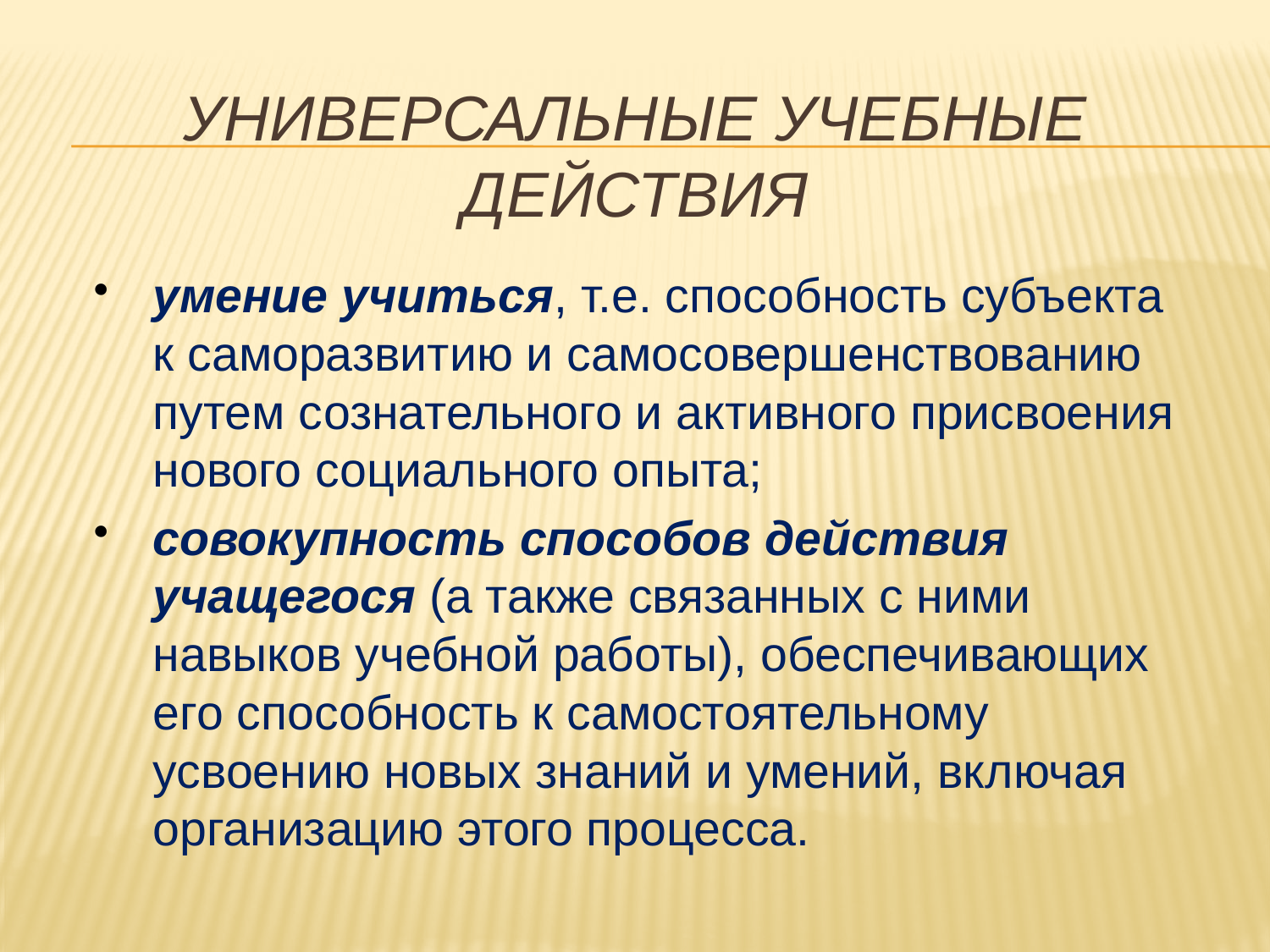

# Универсальные учебные действия
умение учиться, т.е. способность субъекта к саморазвитию и самосовершенствованию путем сознательного и активного присвоения нового социального опыта;
совокупность способов действия учащегося (а также связанных с ними навыков учебной работы), обеспечивающих его способность к самостоятельному усвоению новых знаний и умений, включая организацию этого процесса.